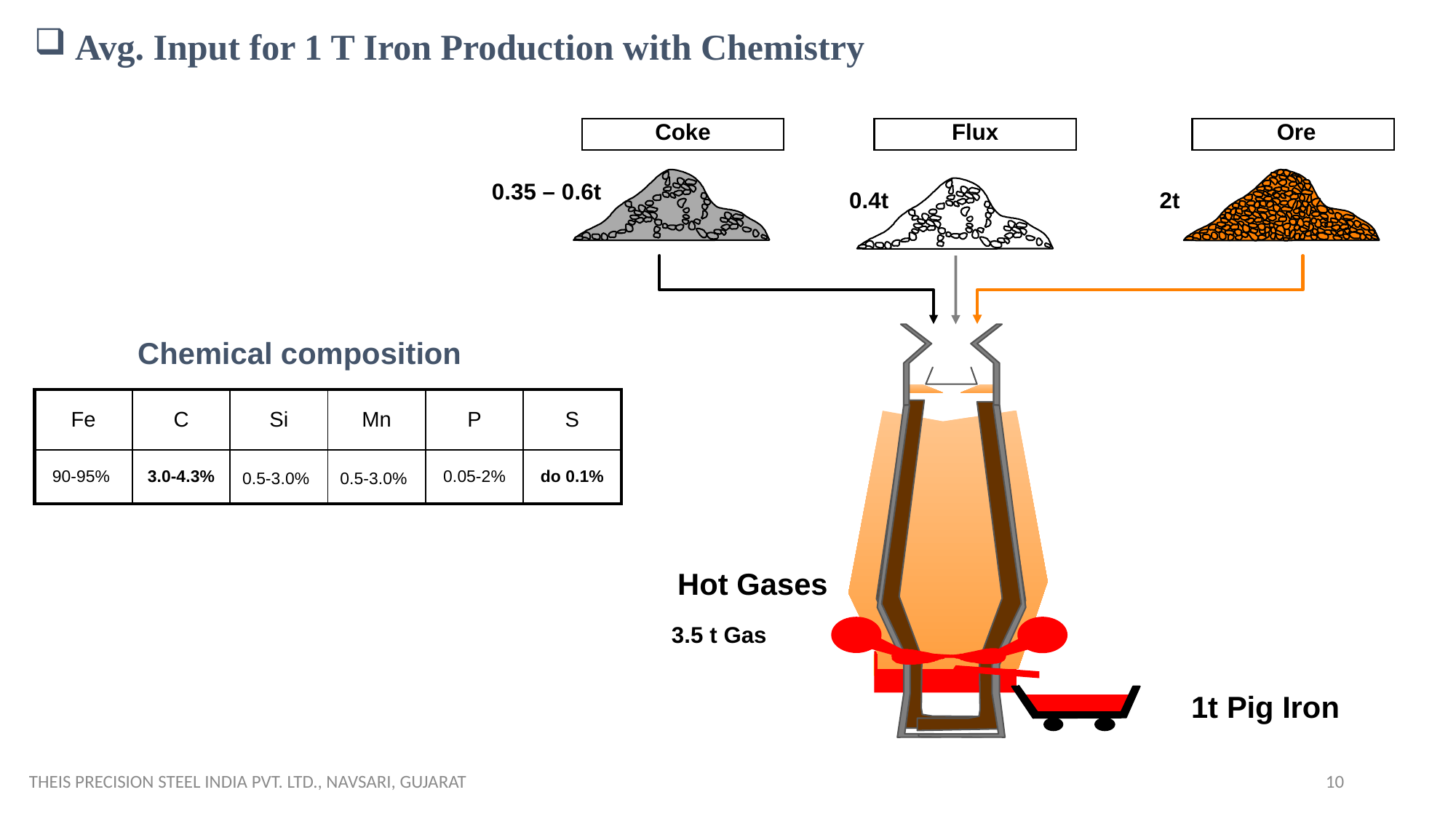

Avg. Input for 1 T Iron Production with Chemistry
Coke
Flux
 Ore

 0.35 – 0.6t

 0.4t
 2t

Chemical composition

| Fe | C | Si | Mn | P | S |
| --- | --- | --- | --- | --- | --- |
| 90-95% | 3.0-4.3% | 0.5-3.0% | 0.5-3.0% | 0.05-2% | do 0.1% |

Hot Gases
3.5 t Gas

1t Pig Iron
THEIS PRECISION STEEL INDIA PVT. LTD., NAVSARI, GUJARAT
10